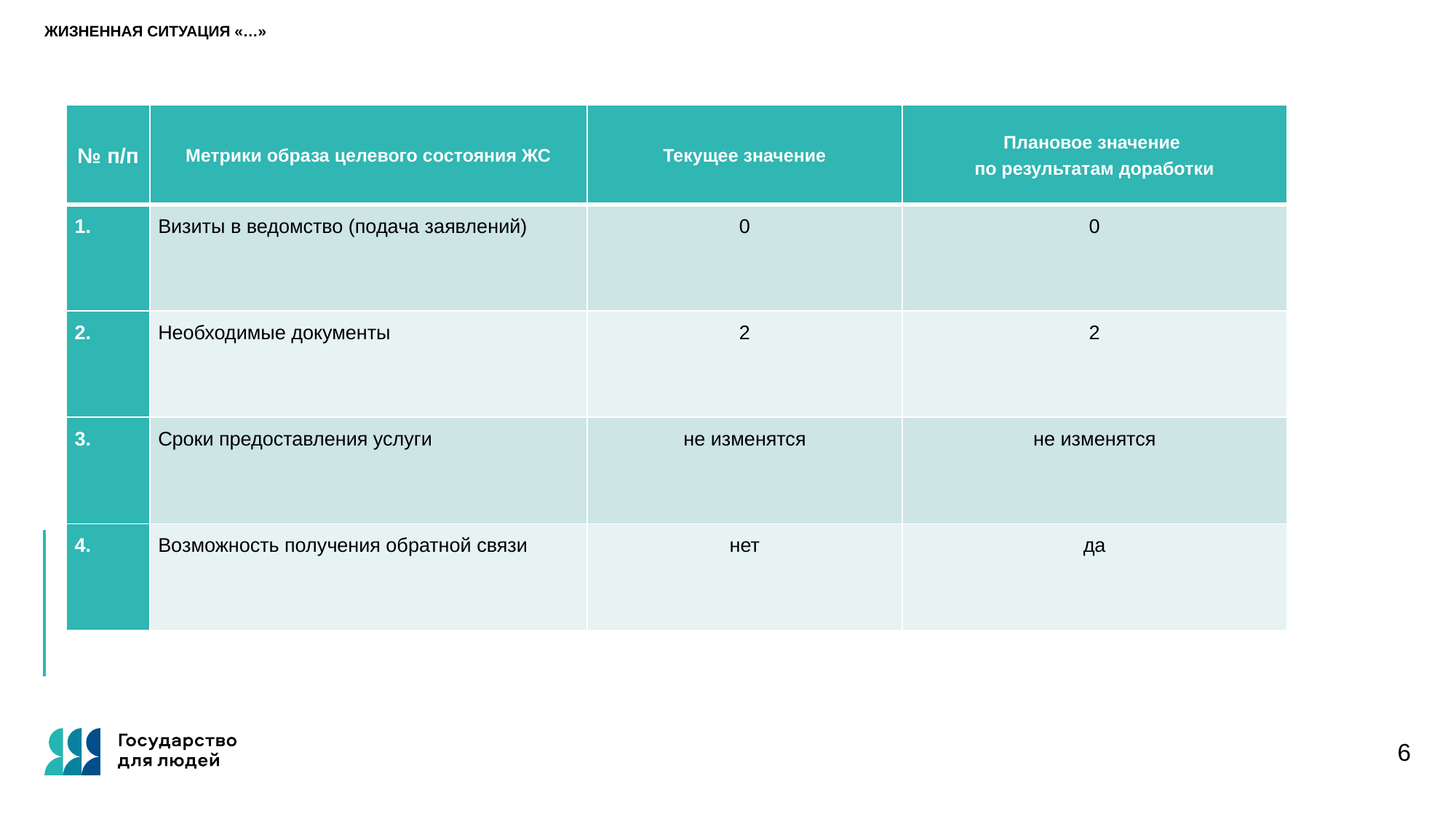

# ЖИЗНЕННАЯ СИТУАЦИЯ «…»
| № п/п | Метрики образа целевого состояния ЖС | Текущее значение | Плановое значение по результатам доработки |
| --- | --- | --- | --- |
|  | Визиты в ведомство (подача заявлений) | 0 | 0 |
| 2. | Необходимые документы | 2 | 2 |
| 3. | Сроки предоставления услуги | не изменятся | не изменятся |
| 4. | Возможность получения обратной связи | нет | да |
6